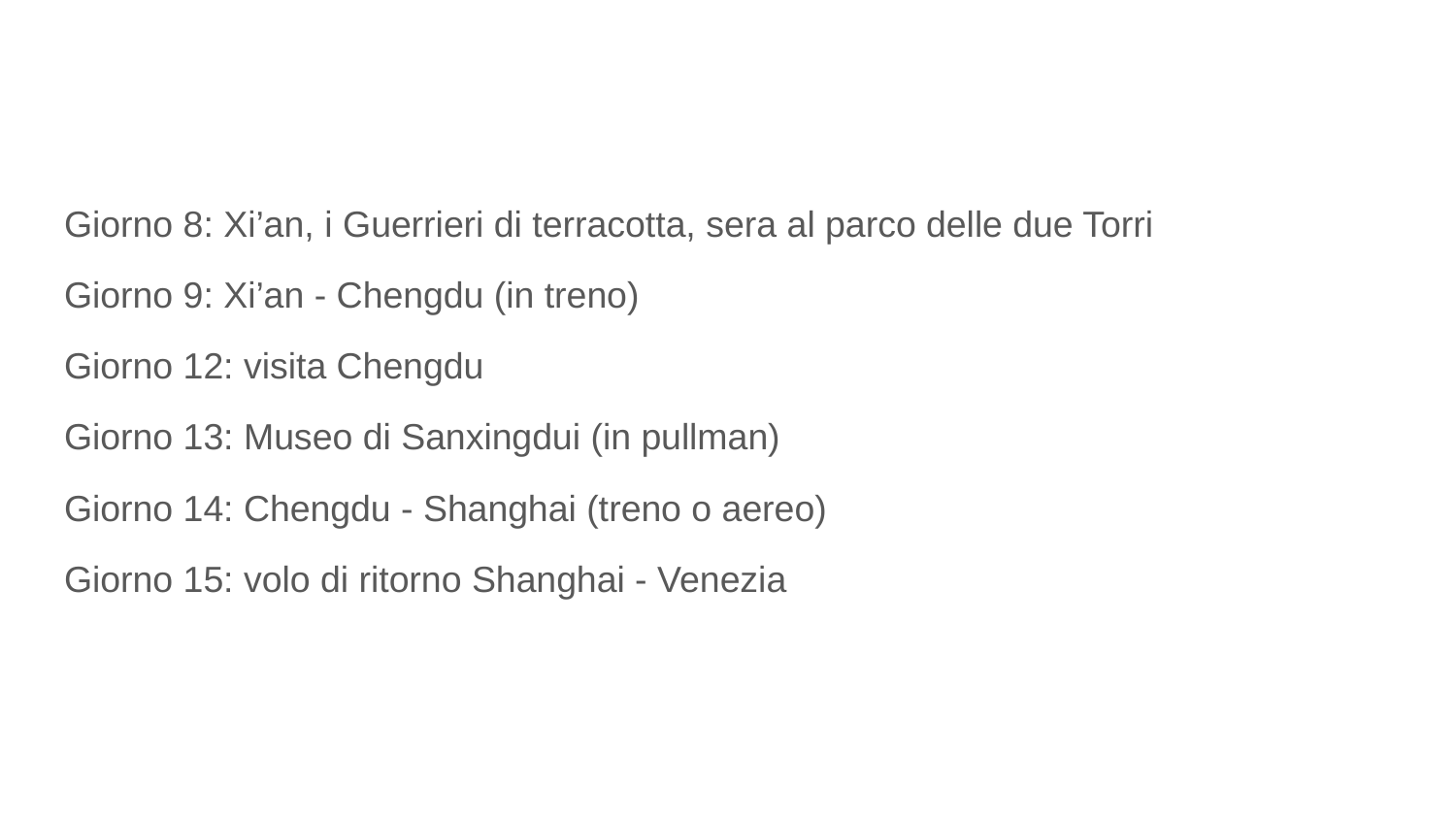

#
Giorno 8: Xi’an, i Guerrieri di terracotta, sera al parco delle due Torri
Giorno 9: Xi’an - Chengdu (in treno)
Giorno 12: visita Chengdu
Giorno 13: Museo di Sanxingdui (in pullman)
Giorno 14: Chengdu - Shanghai (treno o aereo)
Giorno 15: volo di ritorno Shanghai - Venezia